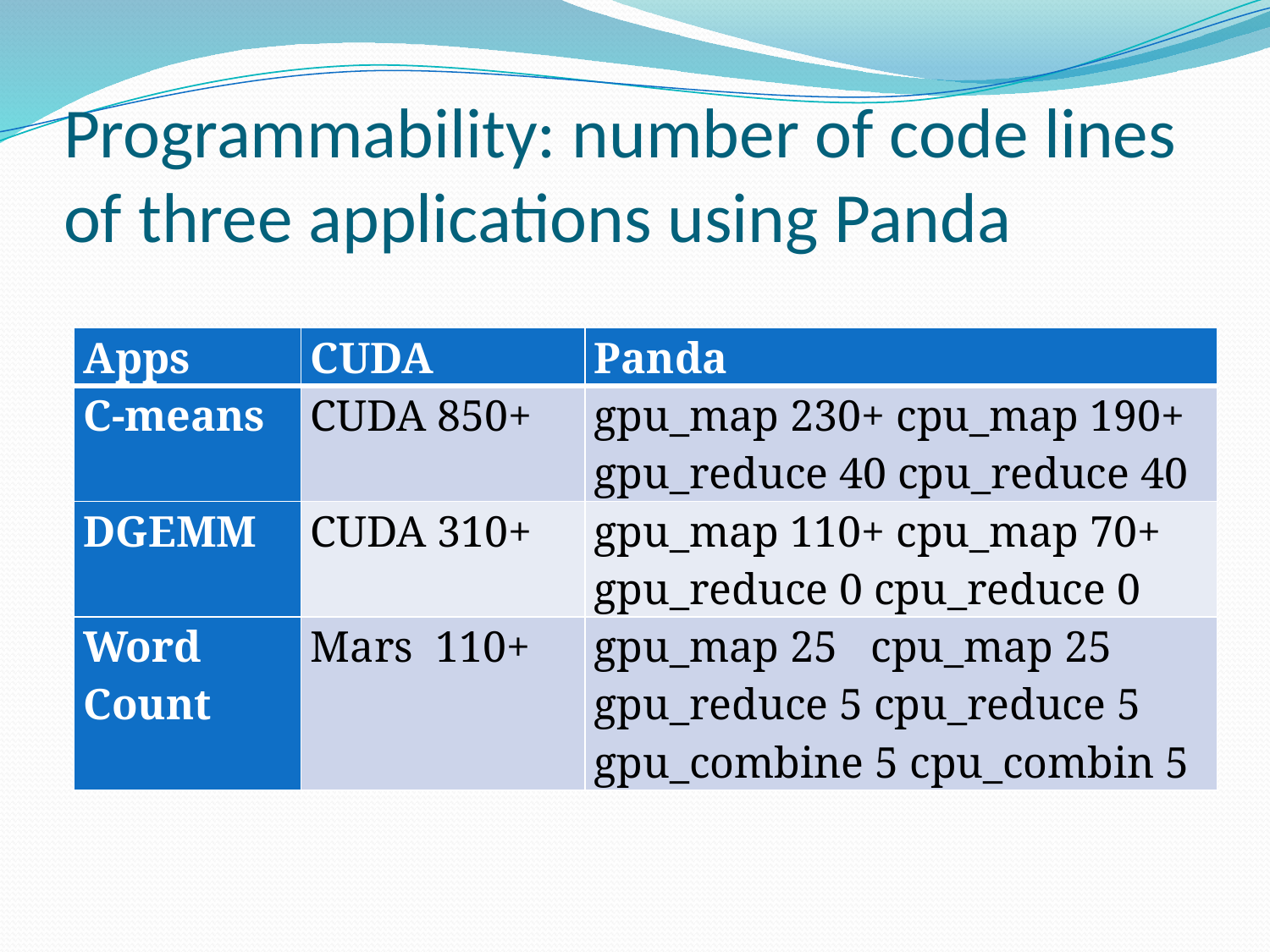

# Programmability: number of code lines of three applications using Panda
| Apps | CUDA | Panda |
| --- | --- | --- |
| C-means | CUDA 850+ | gpu\_map 230+ cpu\_map 190+ gpu\_reduce 40 cpu\_reduce 40 |
| DGEMM | CUDA 310+ | gpu\_map 110+ cpu\_map 70+ gpu\_reduce 0 cpu\_reduce 0 |
| Word Count | Mars 110+ | gpu\_map 25 cpu\_map 25 gpu\_reduce 5 cpu\_reduce 5 gpu\_combine 5 cpu\_combin 5 |